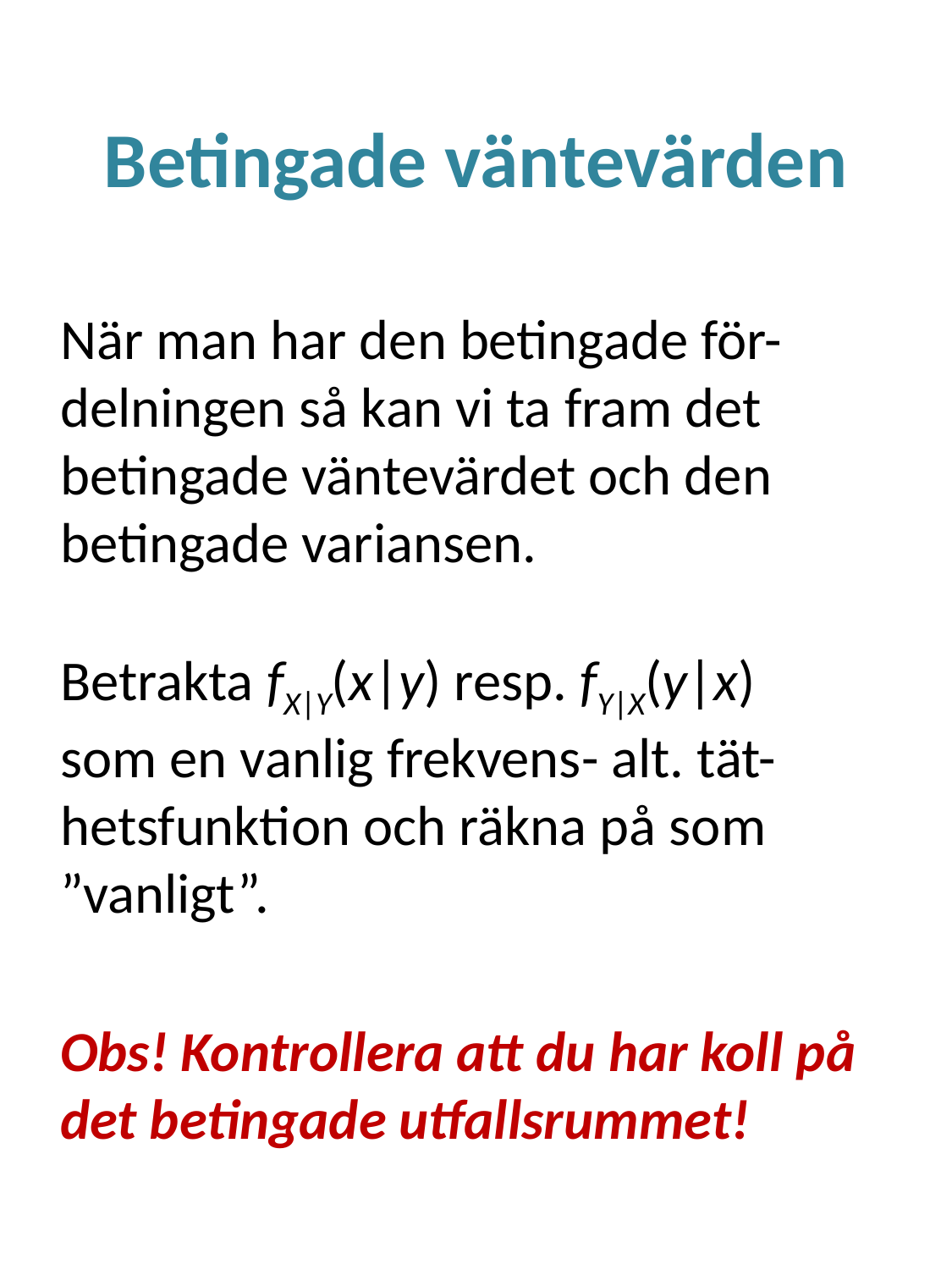

# Betingade väntevärden
När man har den betingade för-delningen så kan vi ta fram det betingade väntevärdet och den betingade variansen.

Betrakta fX|Y(x|y) resp. fY|X(y|x) som en vanlig frekvens- alt. tät-hetsfunktion och räkna på som ”vanligt”.

Obs! Kontrollera att du har koll på det betingade utfallsrummet!